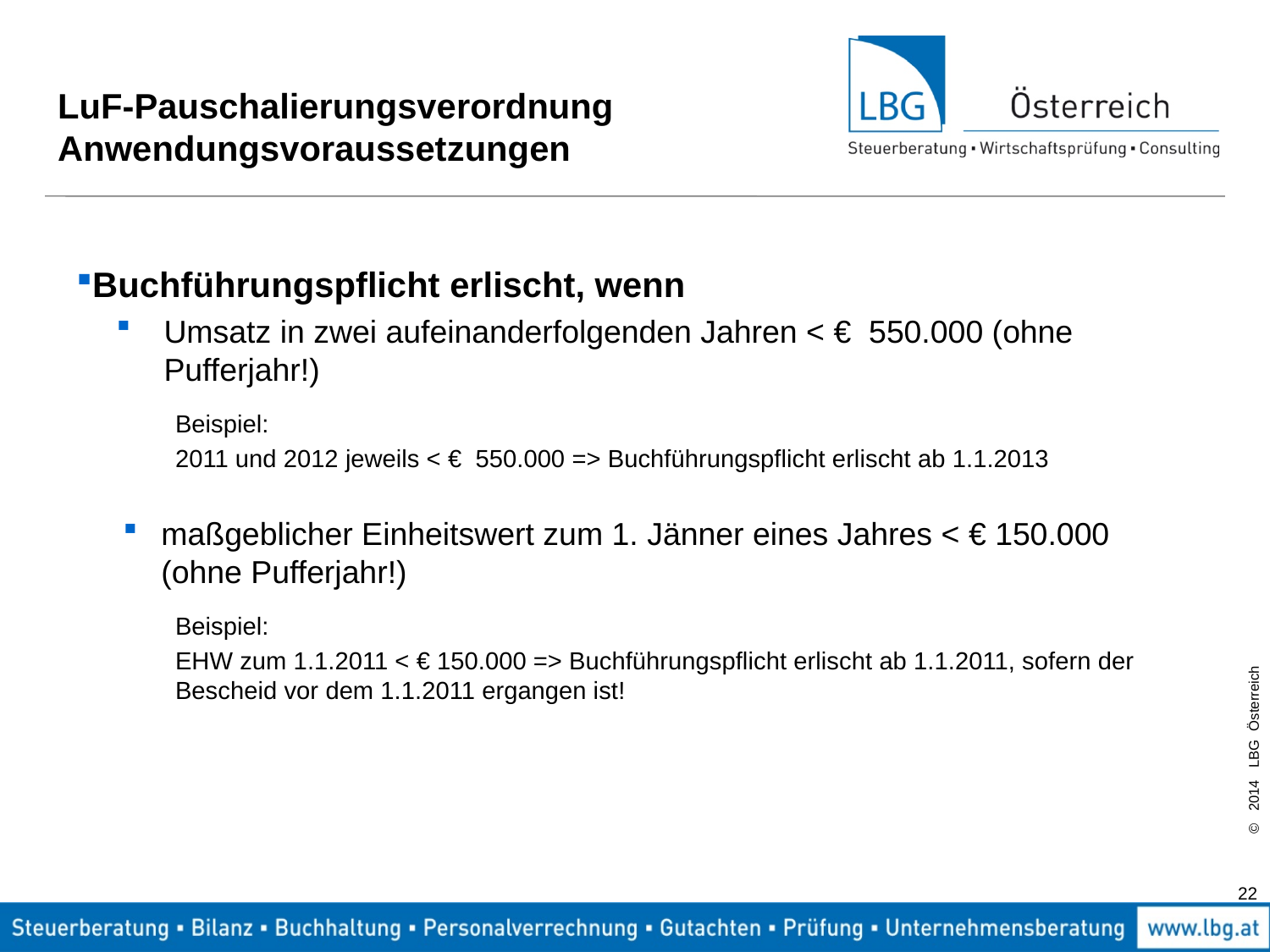

# LuF-Pauschalierungsverordnung Anwendungsvoraussetzungen
Buchführungspflicht erlischt, wenn
Umsatz in zwei aufeinanderfolgenden Jahren < €  550.000 (ohne Pufferjahr!)
Beispiel:
2011 und 2012 jeweils < €  550.000 => Buchführungspflicht erlischt ab 1.1.2013

maßgeblicher Einheitswert zum 1. Jänner eines Jahres < € 150.000 (ohne Pufferjahr!)
Beispiel:
EHW zum 1.1.2011 < € 150.000 => Buchführungspflicht erlischt ab 1.1.2011, sofern der Bescheid vor dem 1.1.2011 ergangen ist!

22